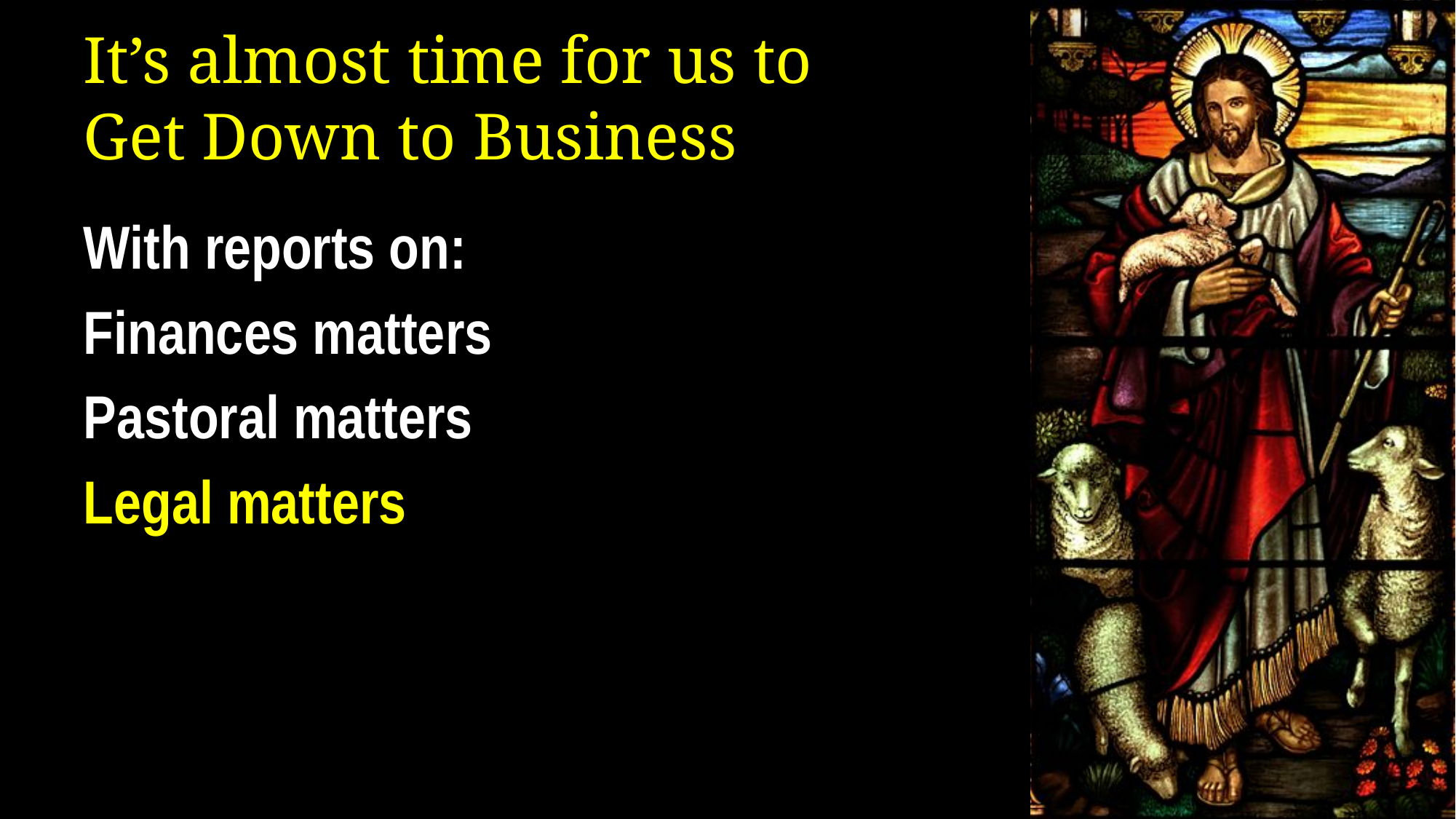

# It’s almost time for us to Get Down to Business
With reports on:
Finances matters
Pastoral matters
Legal matters